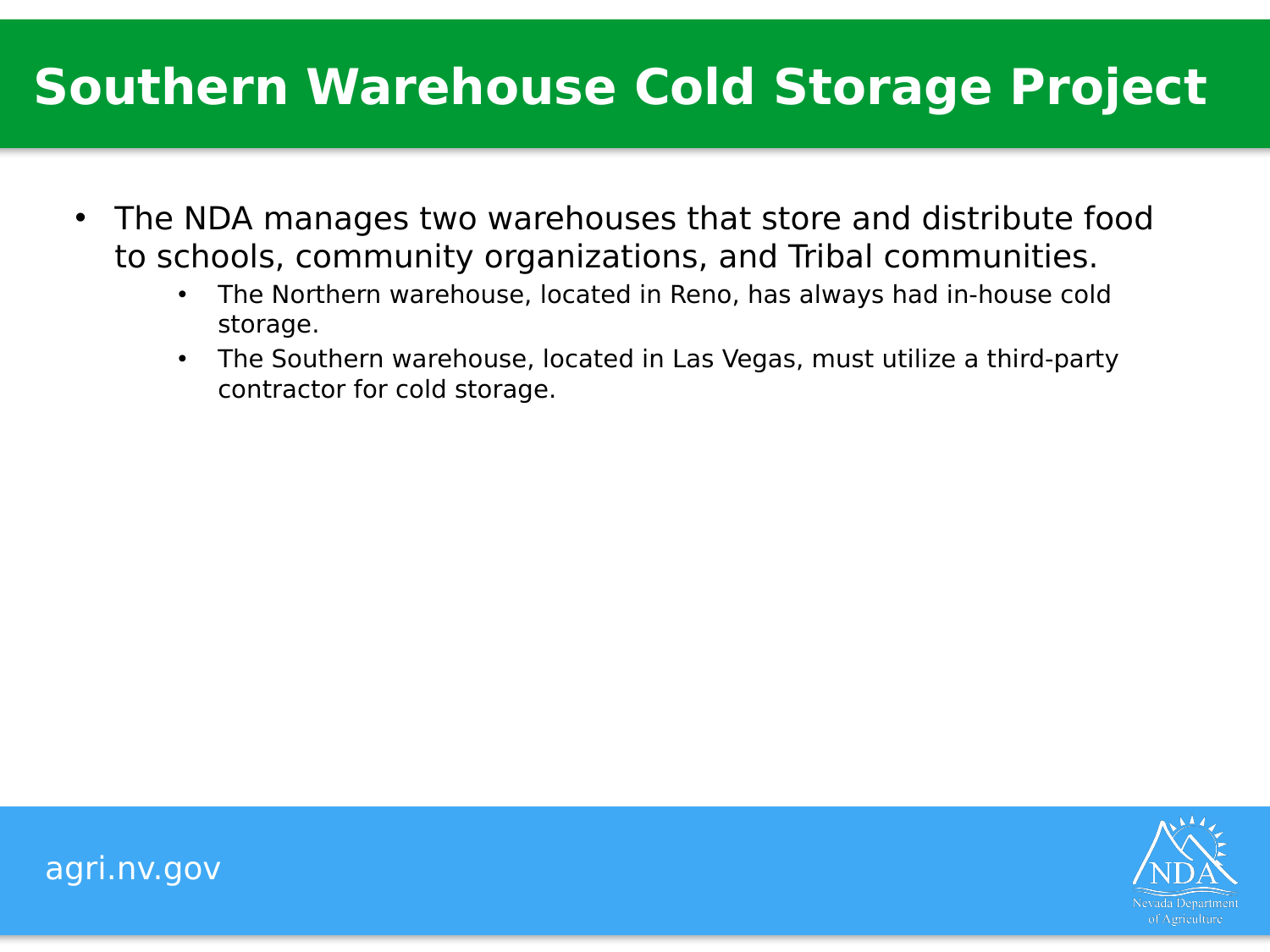

# Southern Warehouse Cold Storage Project
The NDA manages two warehouses that store and distribute food to schools, community organizations, and Tribal communities.
The Northern warehouse, located in Reno, has always had in-house cold storage.
The Southern warehouse, located in Las Vegas, must utilize a third-party contractor for cold storage.